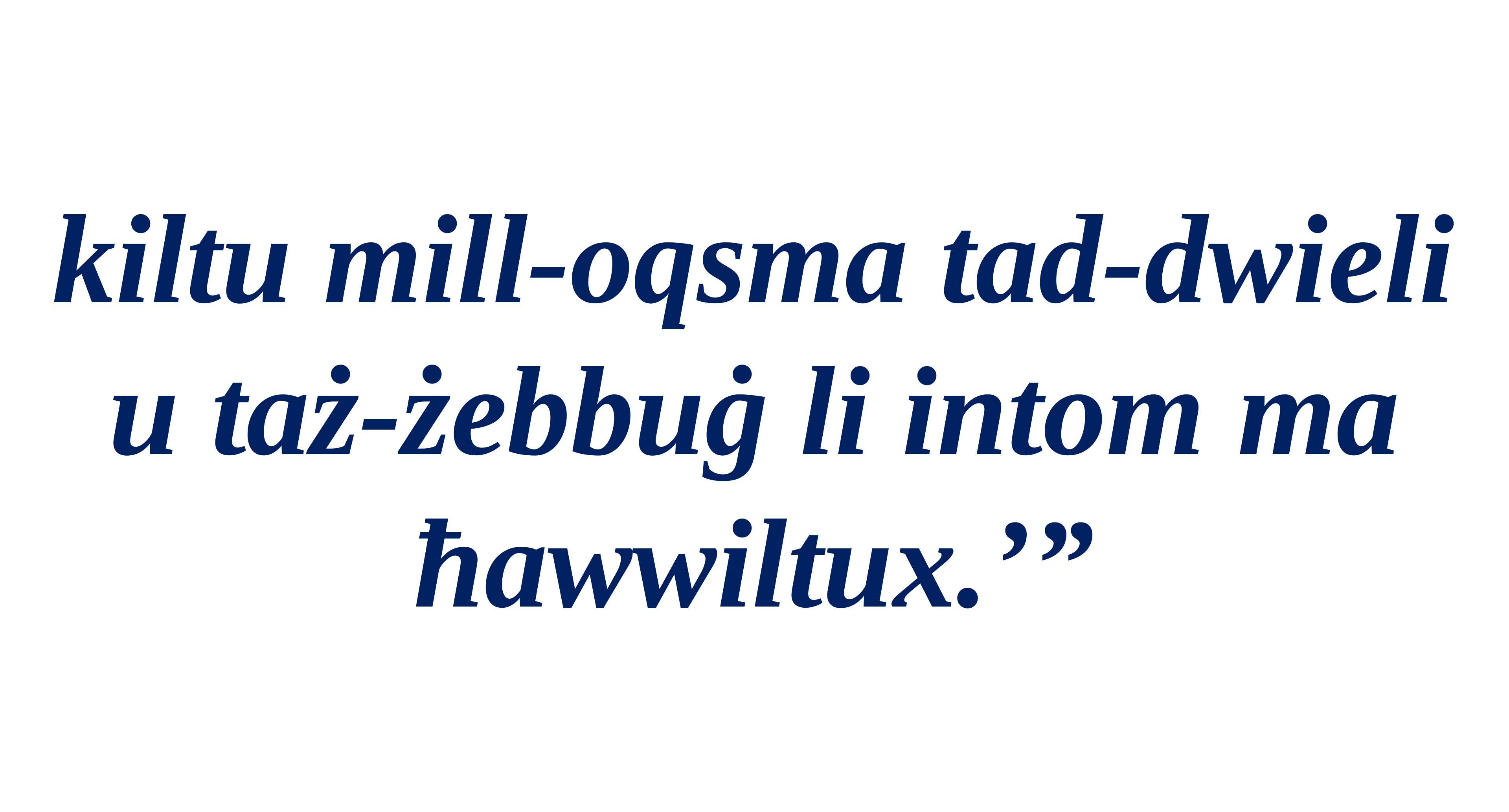

kiltu mill-oqsma tad-dwieli u taż-żebbuġ li intom ma ħawwiltux.’”